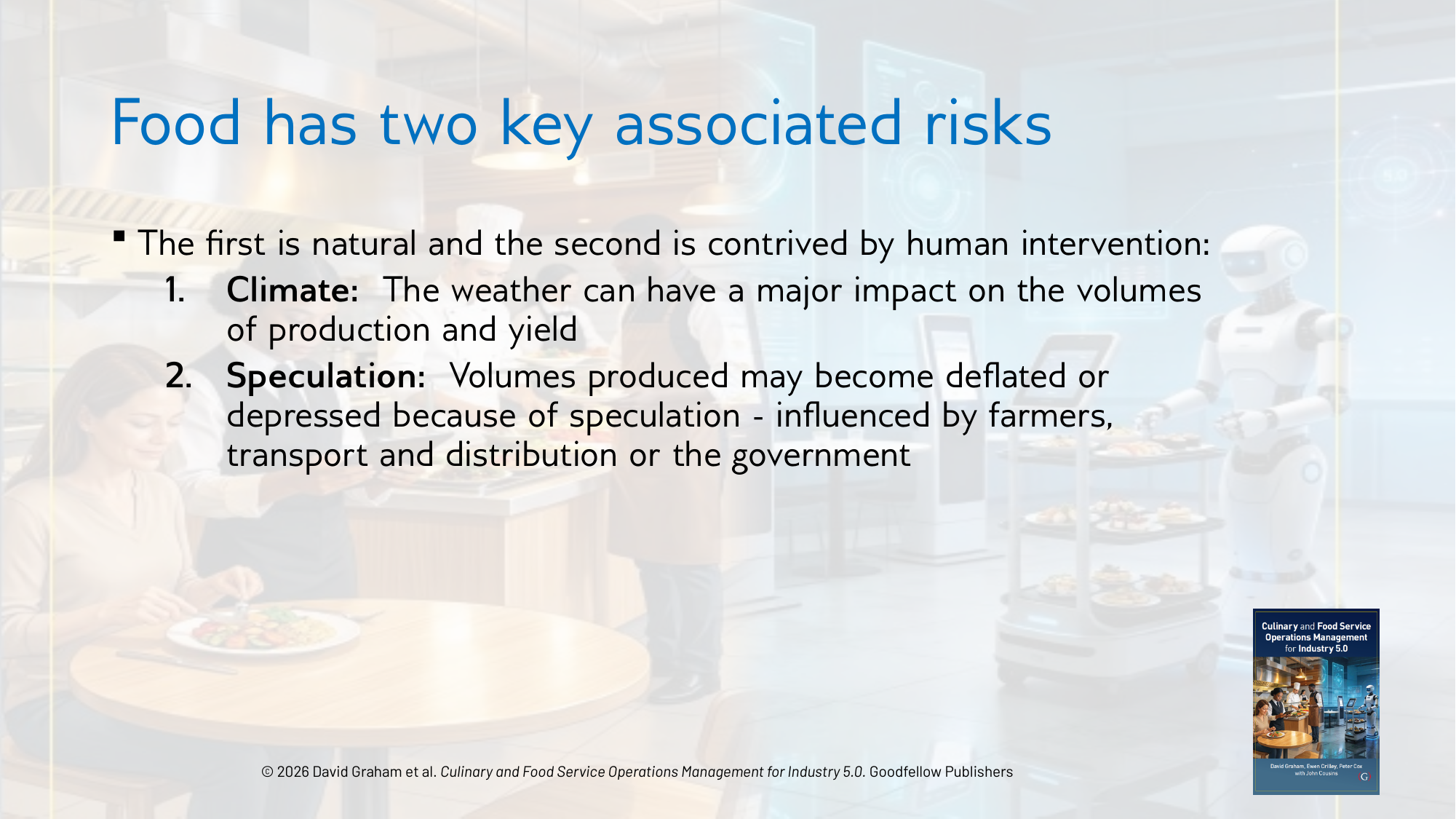

# Food has two key associated risks
The first is natural and the second is contrived by human intervention:
Climate:  The weather can have a major impact on the volumes of production and yield
Speculation:  Volumes produced may become deflated or depressed because of speculation - influenced by farmers, transport and distribution or the government
© 2026 David Graham et al. Culinary and Food Service Operations Management for Industry 5.0. Goodfellow Publishers